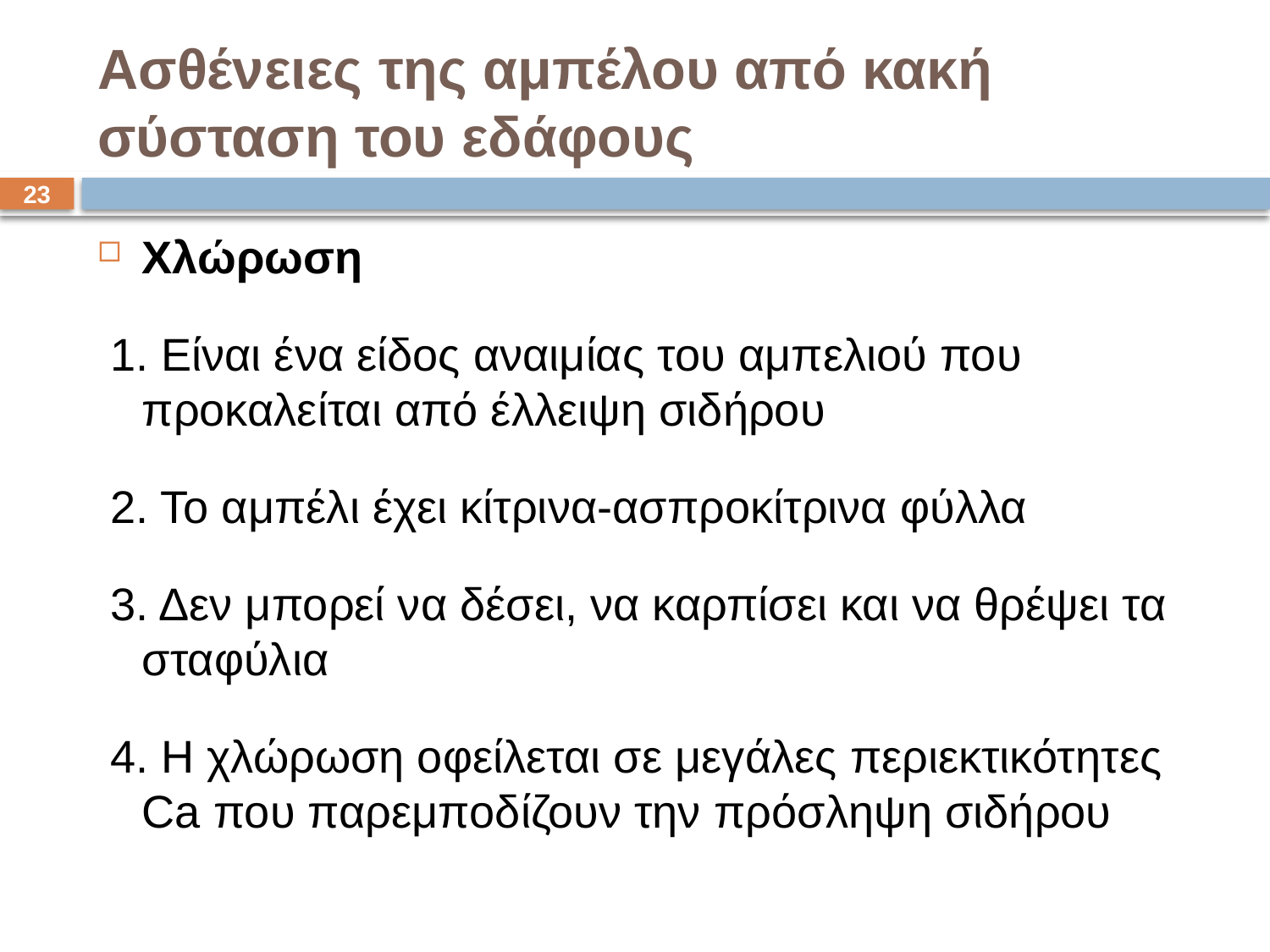

# Ασθένειες της αμπέλου από κακή σύσταση του εδάφους
23
Χλώρωση
 1. Είναι ένα είδος αναιμίας του αμπελιού που προκαλείται από έλλειψη σιδήρου
 2. Το αμπέλι έχει κίτρινα-ασπροκίτρινα φύλλα
 3. Δεν μπορεί να δέσει, να καρπίσει και να θρέψει τα σταφύλια
 4. Η χλώρωση οφείλεται σε μεγάλες περιεκτικότητες Ca που παρεμποδίζουν την πρόσληψη σιδήρου